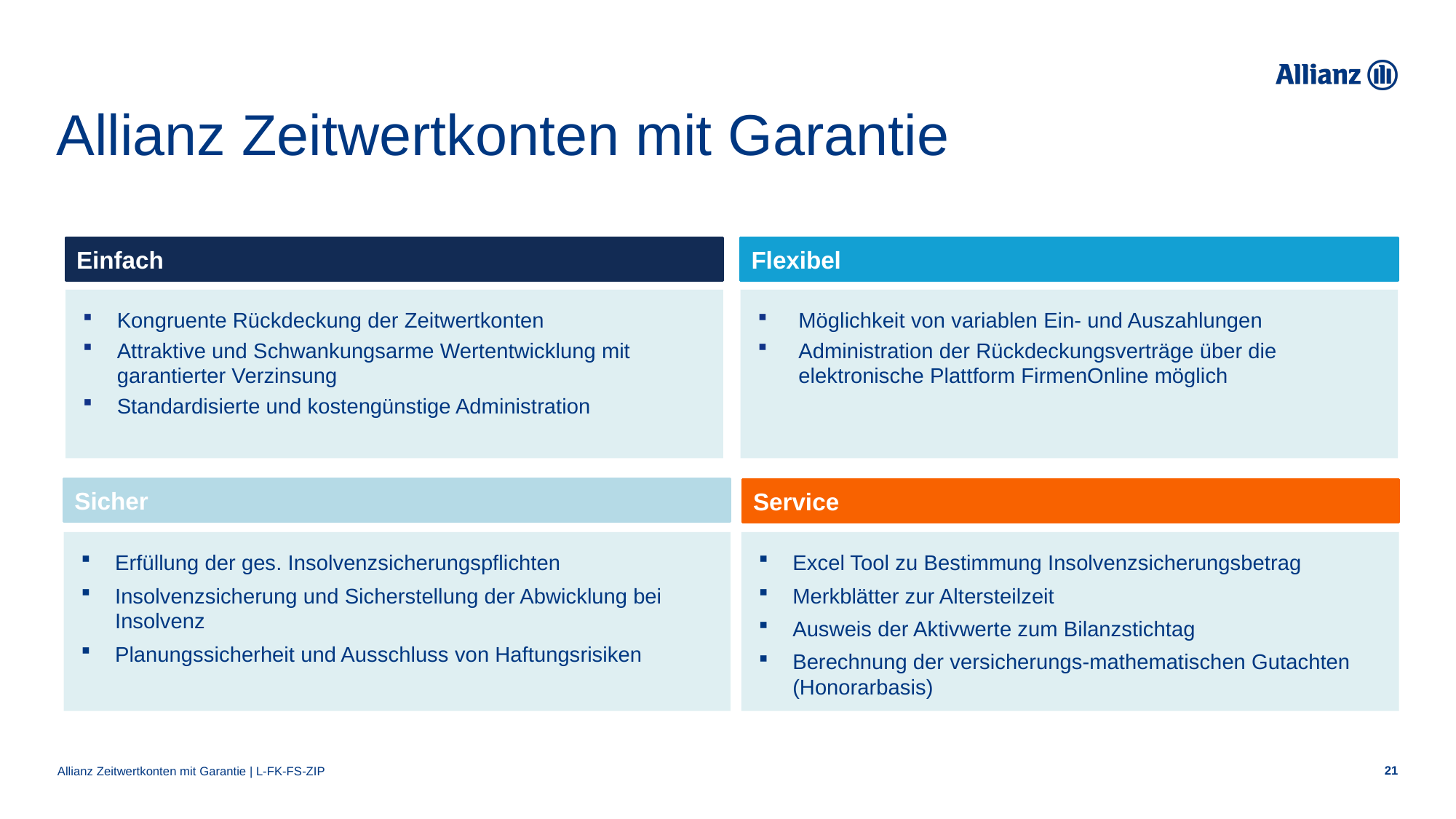

Allianz Zeitwertkonten mit Garantie
Einfach
Flexibel
Kongruente Rückdeckung der Zeitwertkonten
Attraktive und Schwankungsarme Wertentwicklung mit garantierter Verzinsung
Standardisierte und kostengünstige Administration
Möglichkeit von variablen Ein- und Auszahlungen
Administration der Rückdeckungsverträge über die elektronische Plattform FirmenOnline möglich
Sicher
Service
Erfüllung der ges. Insolvenzsicherungspflichten
Insolvenzsicherung und Sicherstellung der Abwicklung bei Insolvenz
Planungssicherheit und Ausschluss von Haftungsrisiken
Excel Tool zu Bestimmung Insolvenzsicherungsbetrag
Merkblätter zur Altersteilzeit
Ausweis der Aktivwerte zum Bilanzstichtag
Berechnung der versicherungs-mathematischen Gutachten (Honorarbasis)
Allianz Zeitwertkonten mit Garantie | L-FK-FS-ZIP
21